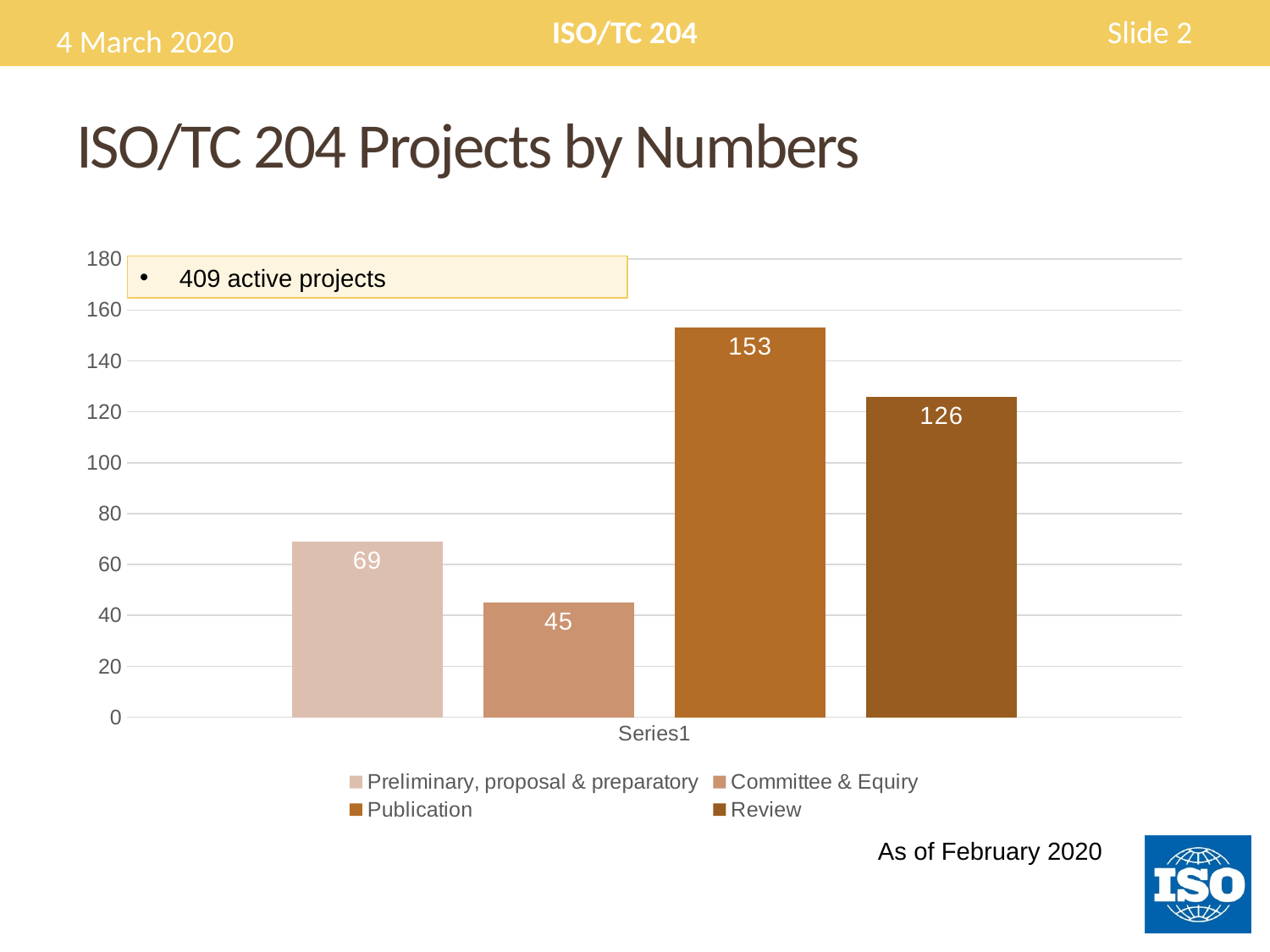

ISO/TC 204
Slide 2
4 March 2020
# ISO/TC 204 Projects by Numbers

### Chart

| Category | Preliminary, proposal & preparatory | Committee & Equiry | Publication | Review |
|---|---|---|---|---|
|  | 69.0 | 45.0 | 153.0 | 126.0 |
409 active projects
As of February 2020